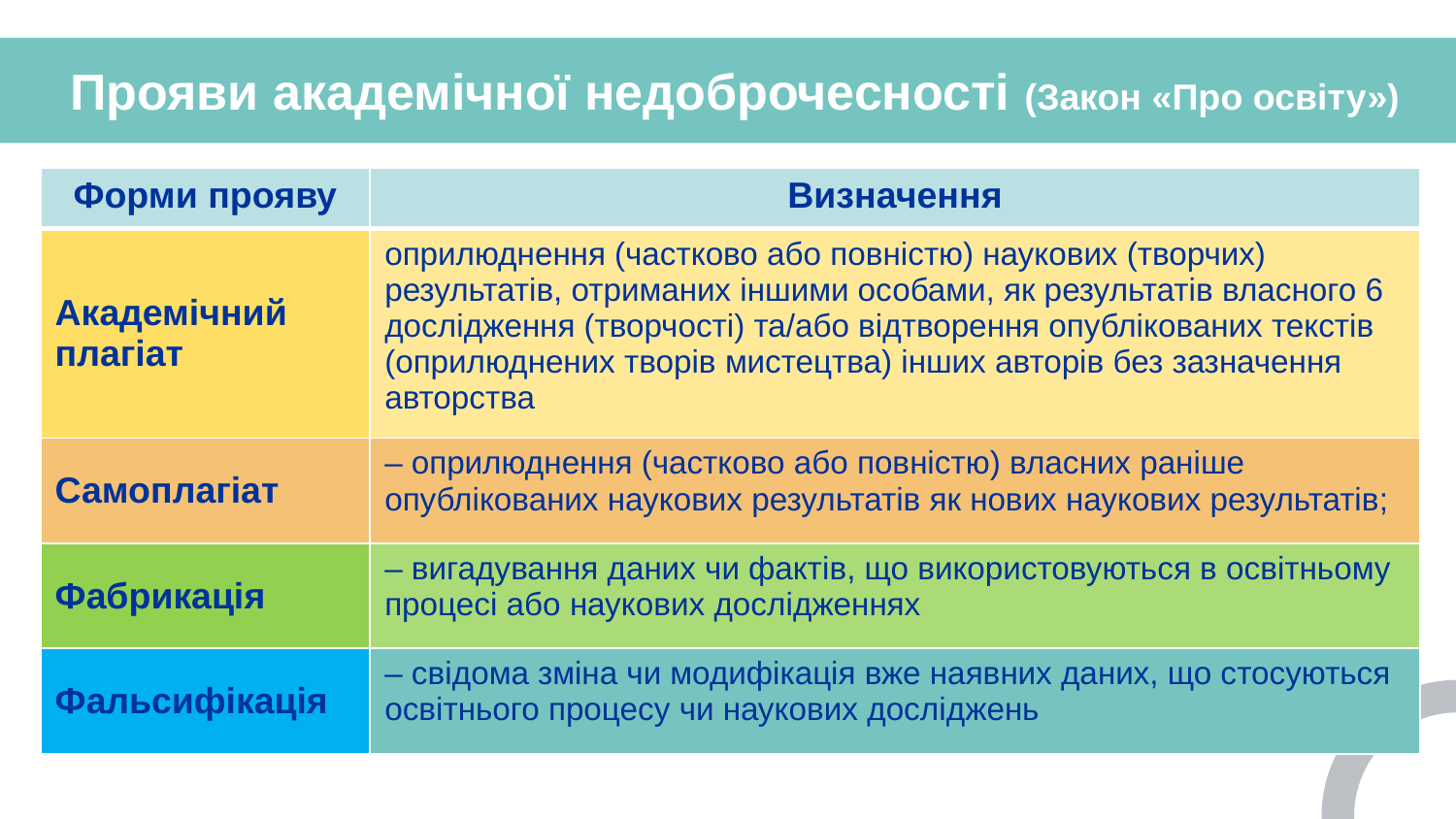

# Прояви академічної недоброчесності (Закон «Про освіту»)
| Форми прояву | Визначення |
| --- | --- |
| Академічний плагіат | оприлюднення (частково або повністю) наукових (творчих) результатів, отриманих іншими особами, як результатів власного 6 дослідження (творчості) та/або відтворення опублікованих текстів (оприлюднених творів мистецтва) інших авторів без зазначення авторства |
| Самоплагіат | – оприлюднення (частково або повністю) власних раніше опублікованих наукових результатів як нових наукових результатів; |
| Фабрикація | – вигадування даних чи фактів, що використовуються в освітньому процесі або наукових дослідженнях |
| Фальсифікація | – свідома зміна чи модифікація вже наявних даних, що стосуються освітнього процесу чи наукових досліджень |